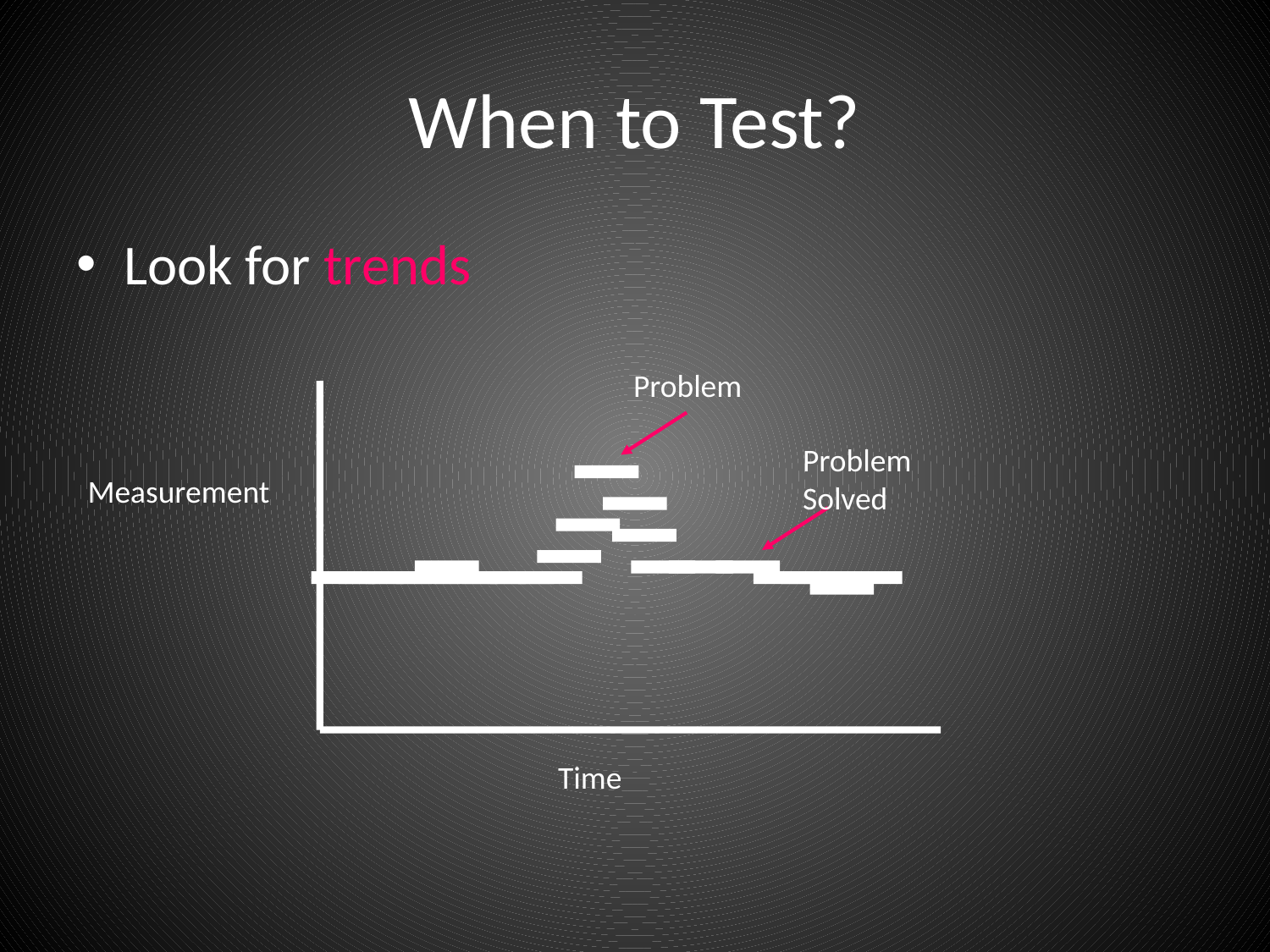

# When to Test?
Look for trends

Problem

Problem Solved
Measurement

Time